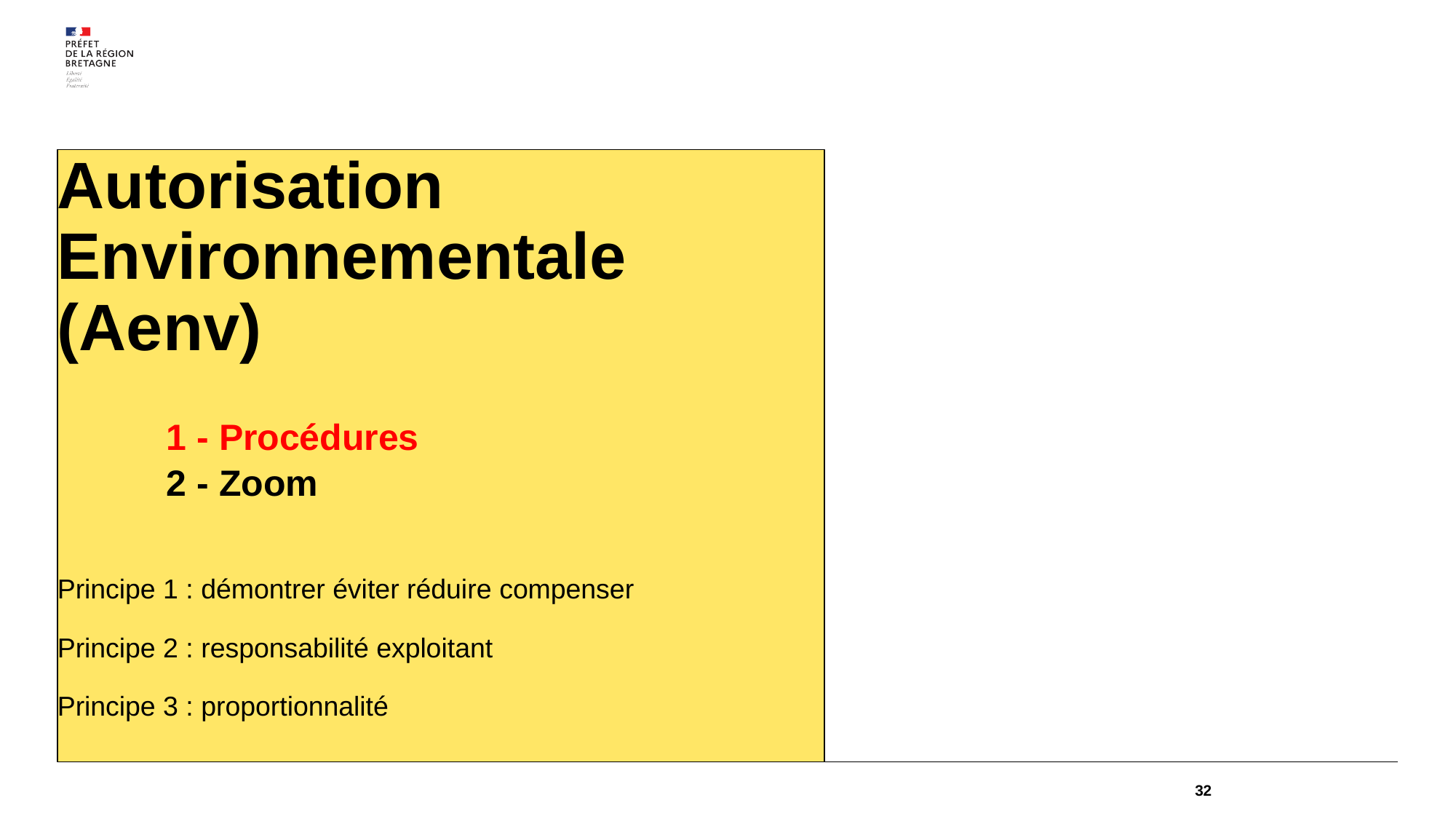

# Autorisation Environnementale (Aenv) 1 - Procédures 2 - Zoom Principe 1 : démontrer éviter réduire compenser Principe 2 : responsabilité exploitant Principe 3 : proportionnalité
32